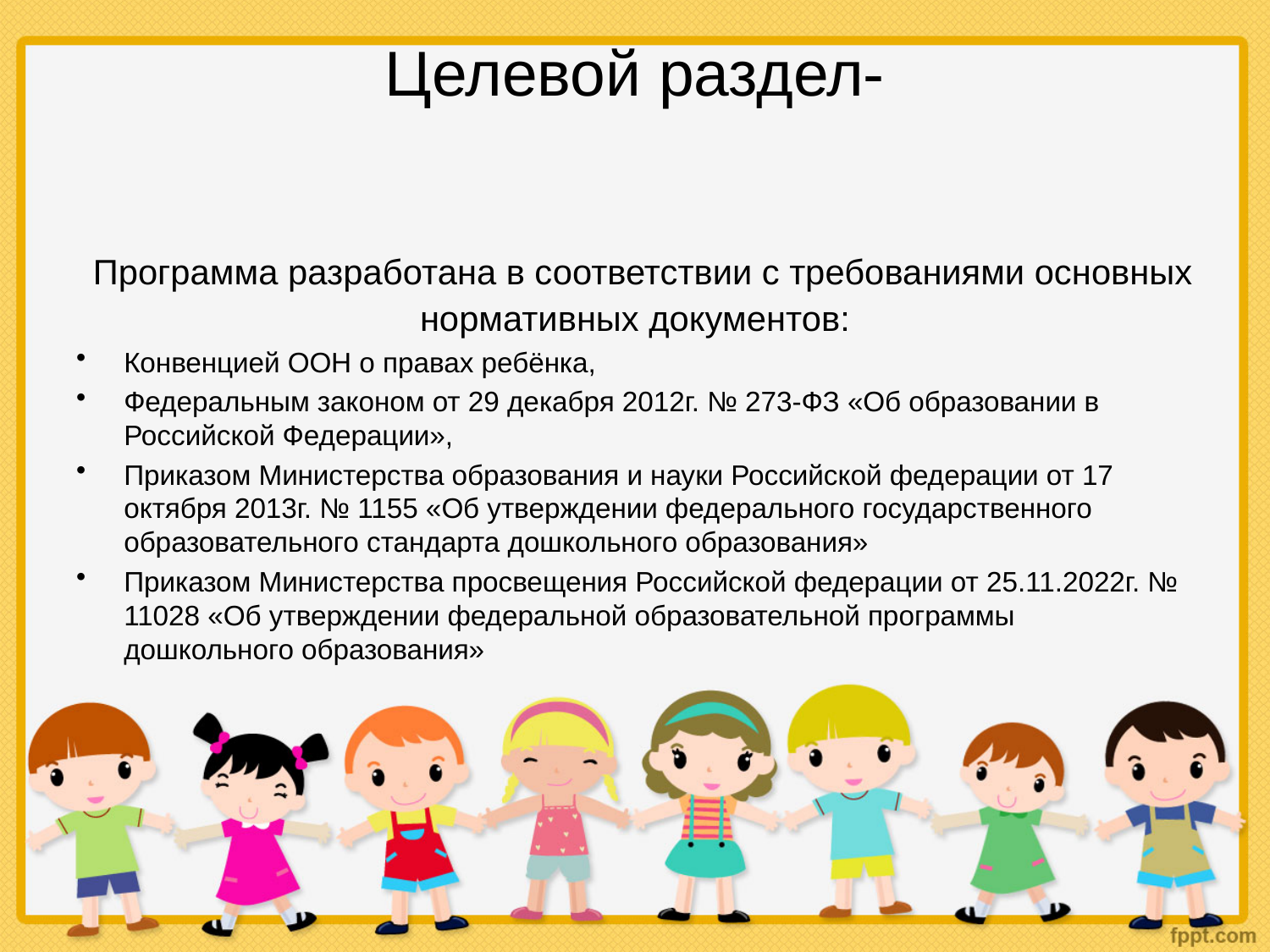

# Целевой раздел-
 Программа разработана в соответствии с требованиями основных нормативных документов:
Конвенцией ООН о правах ребёнка,
Федеральным законом от 29 декабря 2012г. № 273-ФЗ «Об образовании в Российской Федерации»,
Приказом Министерства образования и науки Российской федерации от 17 октября 2013г. № 1155 «Об утверждении федерального государственного образовательного стандарта дошкольного образования»
Приказом Министерства просвещения Российской федерации от 25.11.2022г. № 11028 «Об утверждении федеральной образовательной программы дошкольного образования»